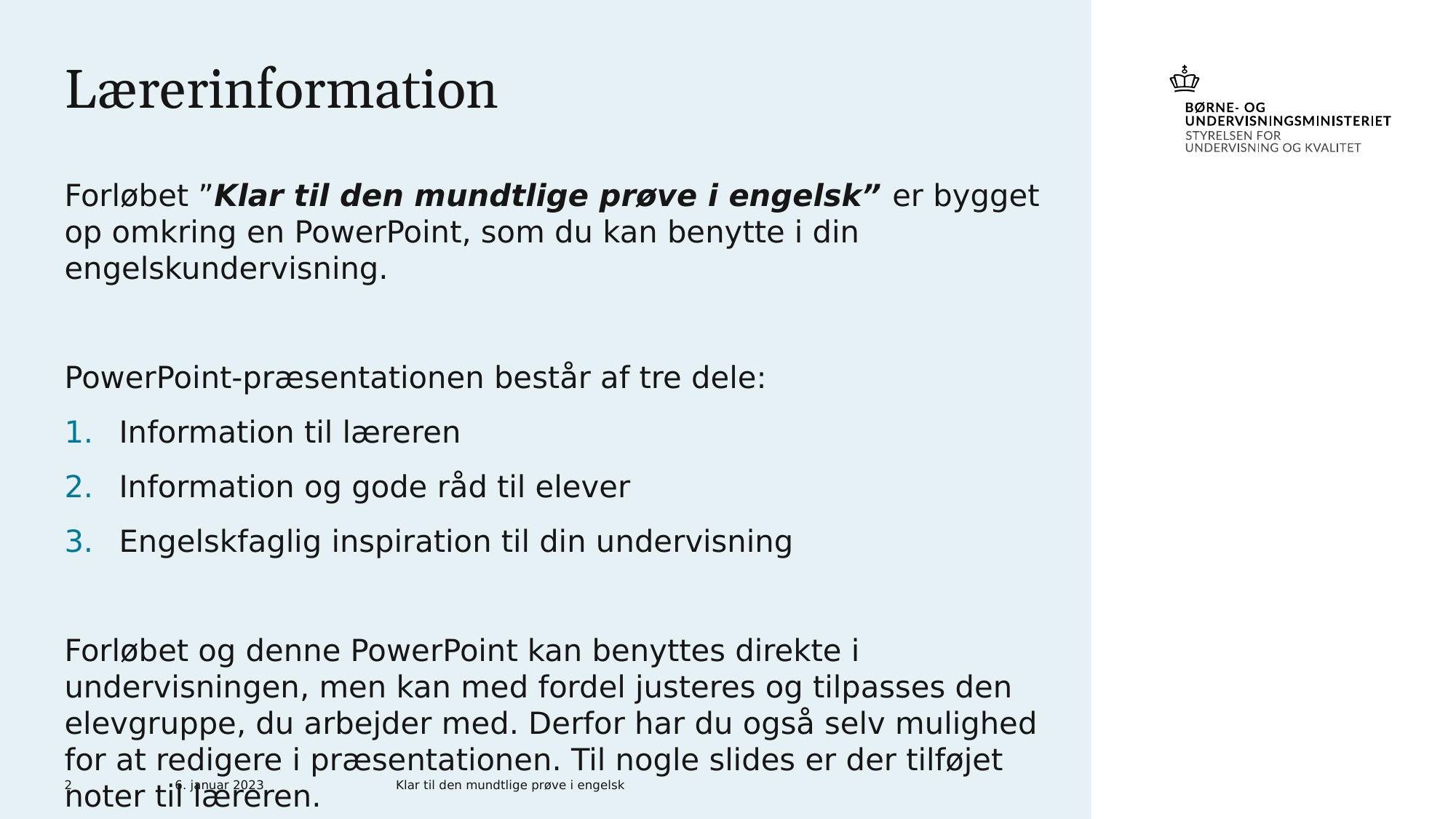

# Lærerinformation
Forløbet ”Klar til den mundtlige prøve i engelsk” er bygget op omkring en PowerPoint, som du kan benytte i din engelskundervisning.

PowerPoint-præsentationen består af tre dele:
Information til læreren
Information og gode råd til elever
Engelskfaglig inspiration til din undervisning

Forløbet og denne PowerPoint kan benyttes direkte i undervisningen, men kan med fordel justeres og tilpasses den elevgruppe, du arbejder med. Derfor har du også selv mulighed for at redigere i præsentationen. Til nogle slides er der tilføjet noter til læreren.

2
6. januar 2023
Klar til den mundtlige prøve i engelsk